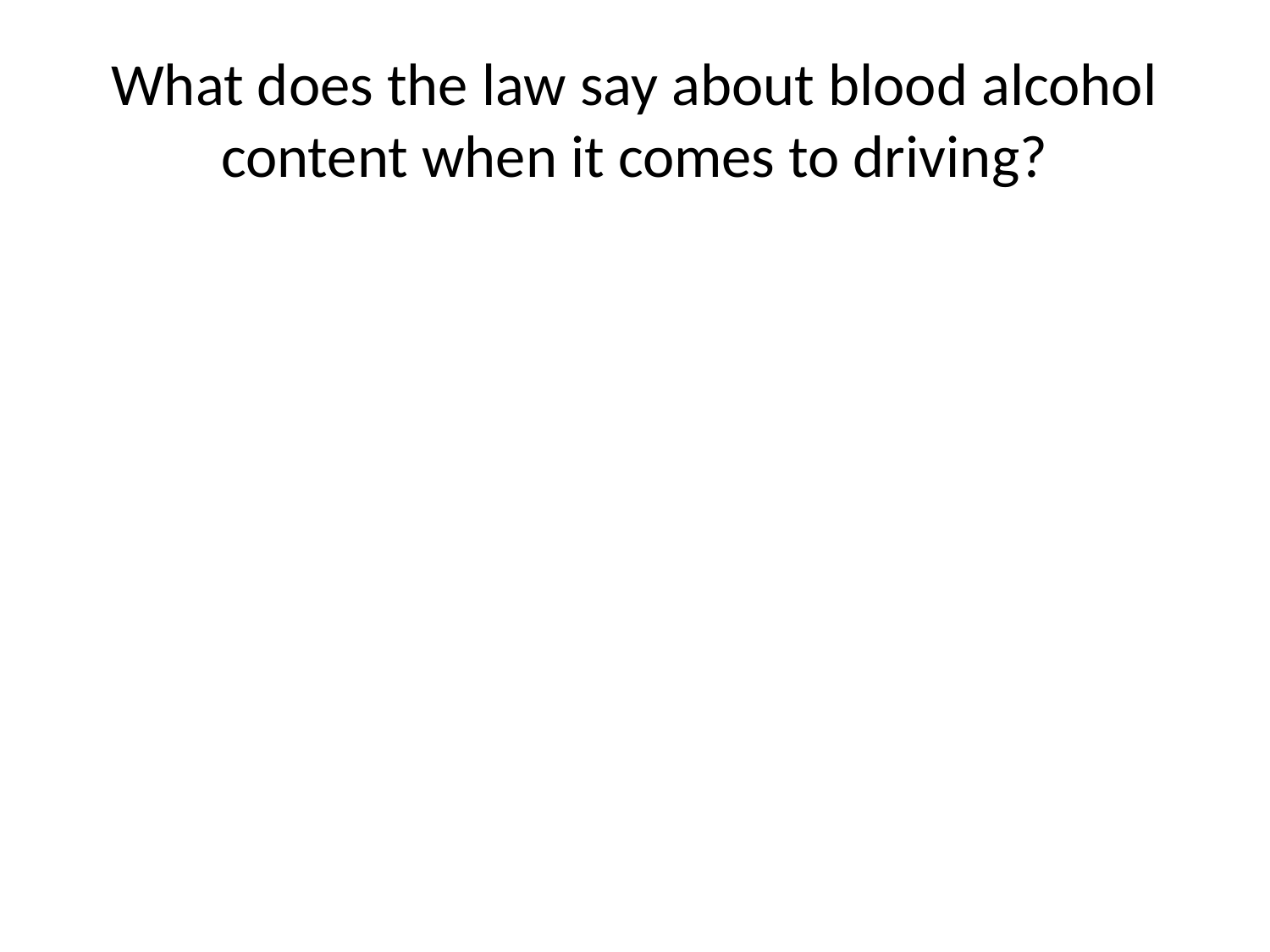

# What does the law say about blood alcohol content when it comes to driving?